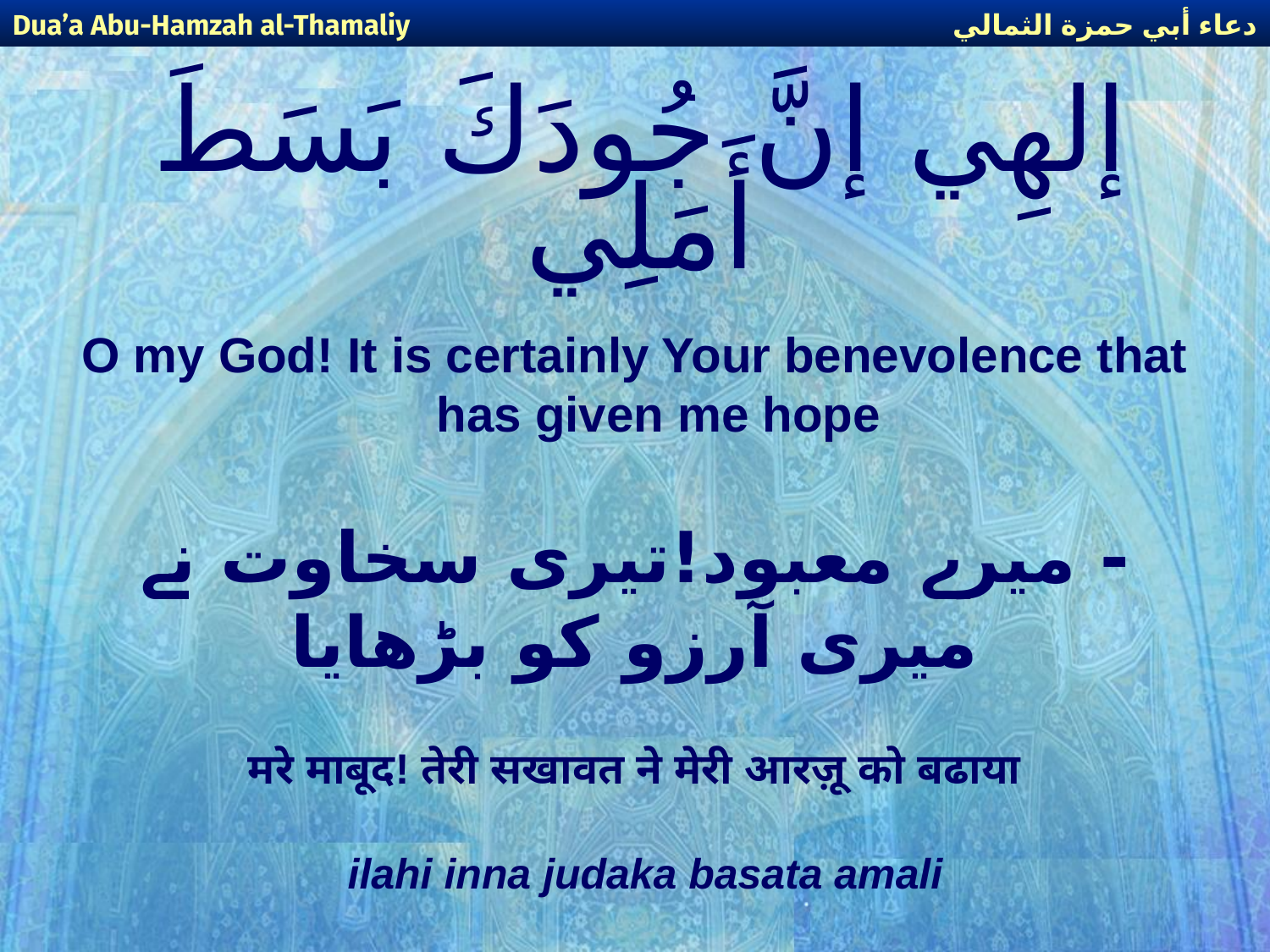

دعاء أبي حمزة الثمالي
Dua’a Abu-Hamzah al-Thamaliy
# إلهِي إنَّ جُودَكَ بَسَطَ أَمَلِي
O my God! It is certainly Your benevolence that has given me hope
- میرے معبود!تیری سخاوت نے میری آرزو کو بڑھایا
मरे माबूद! तेरी सखावत ने मेरी आरज़ू को बढाया
ilahi inna judaka basata amali